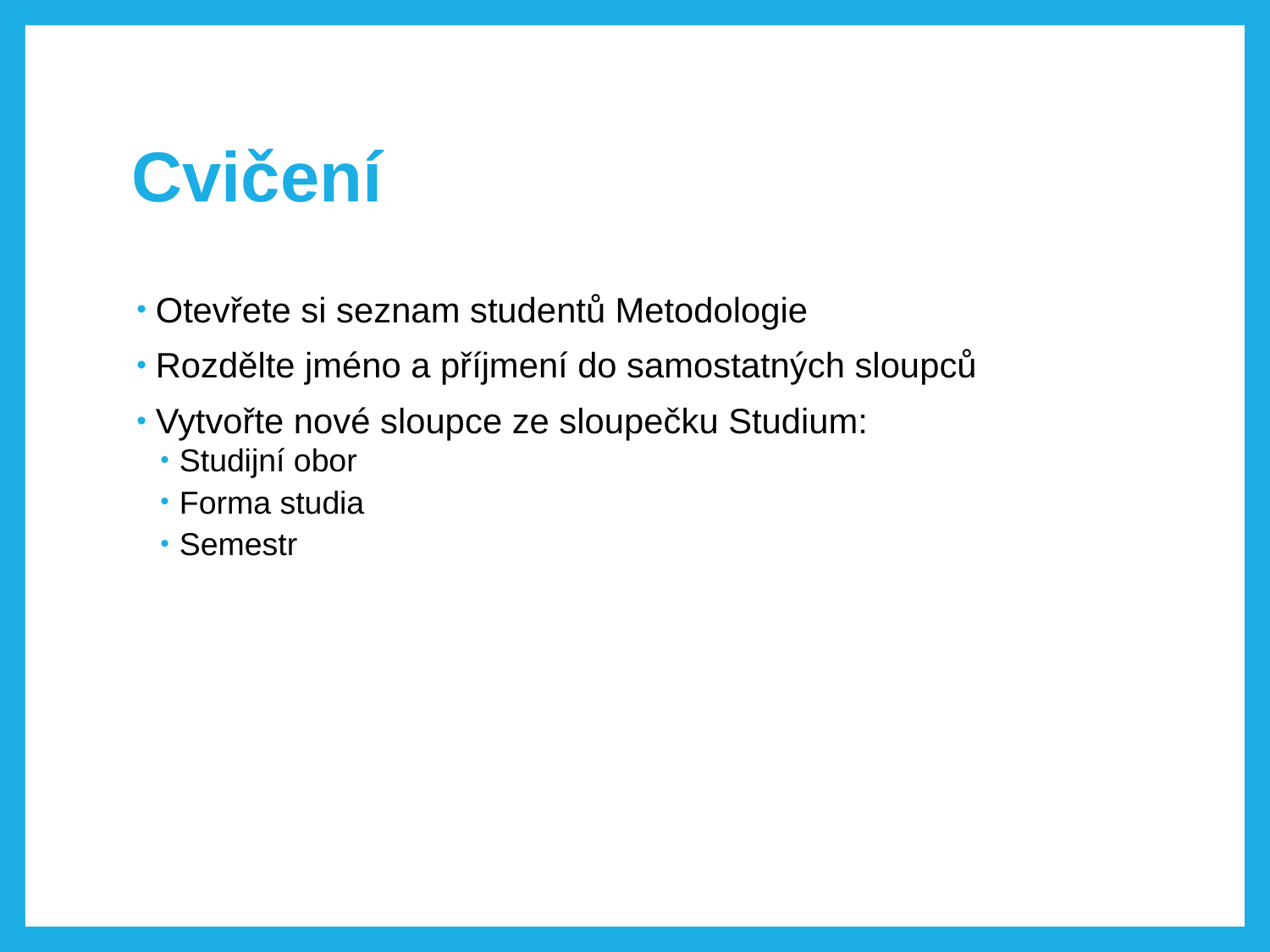

# Cvičení
Otevřete si seznam studentů Metodologie
Rozdělte jméno a příjmení do samostatných sloupců
Vytvořte nové sloupce ze sloupečku Studium:
Studijní obor
Forma studia
Semestr